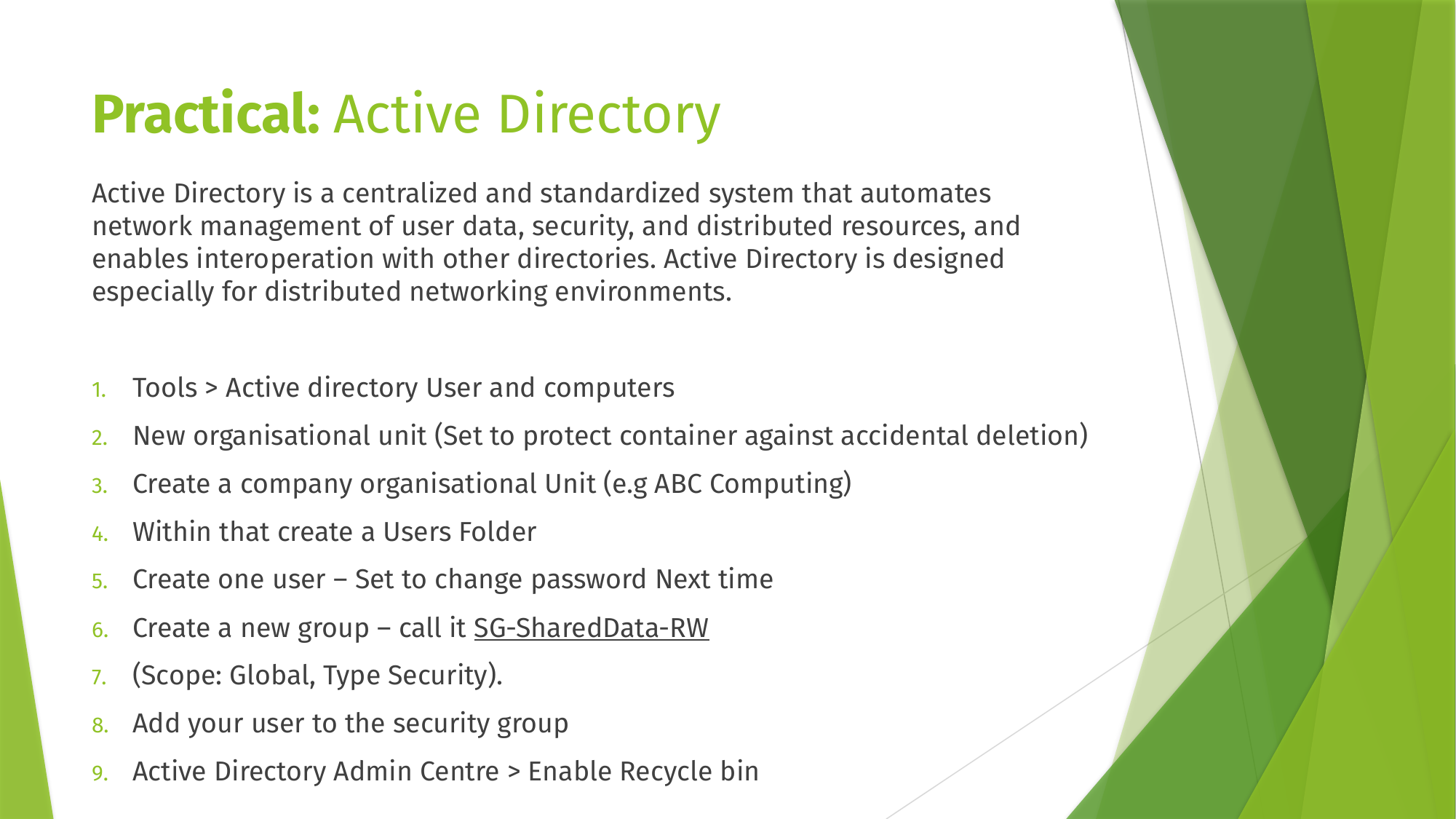

# Practical: Active Directory
Active Directory is a centralized and standardized system that automates network management of user data, security, and distributed resources, and enables interoperation with other directories. Active Directory is designed especially for distributed networking environments.

Tools > Active directory User and computers
New organisational unit (Set to protect container against accidental deletion)
Create a company organisational Unit (e.g ABC Computing)
Within that create a Users Folder
Create one user – Set to change password Next time
Create a new group – call it SG-SharedData-RW
(Scope: Global, Type Security).
Add your user to the security group
Active Directory Admin Centre > Enable Recycle bin